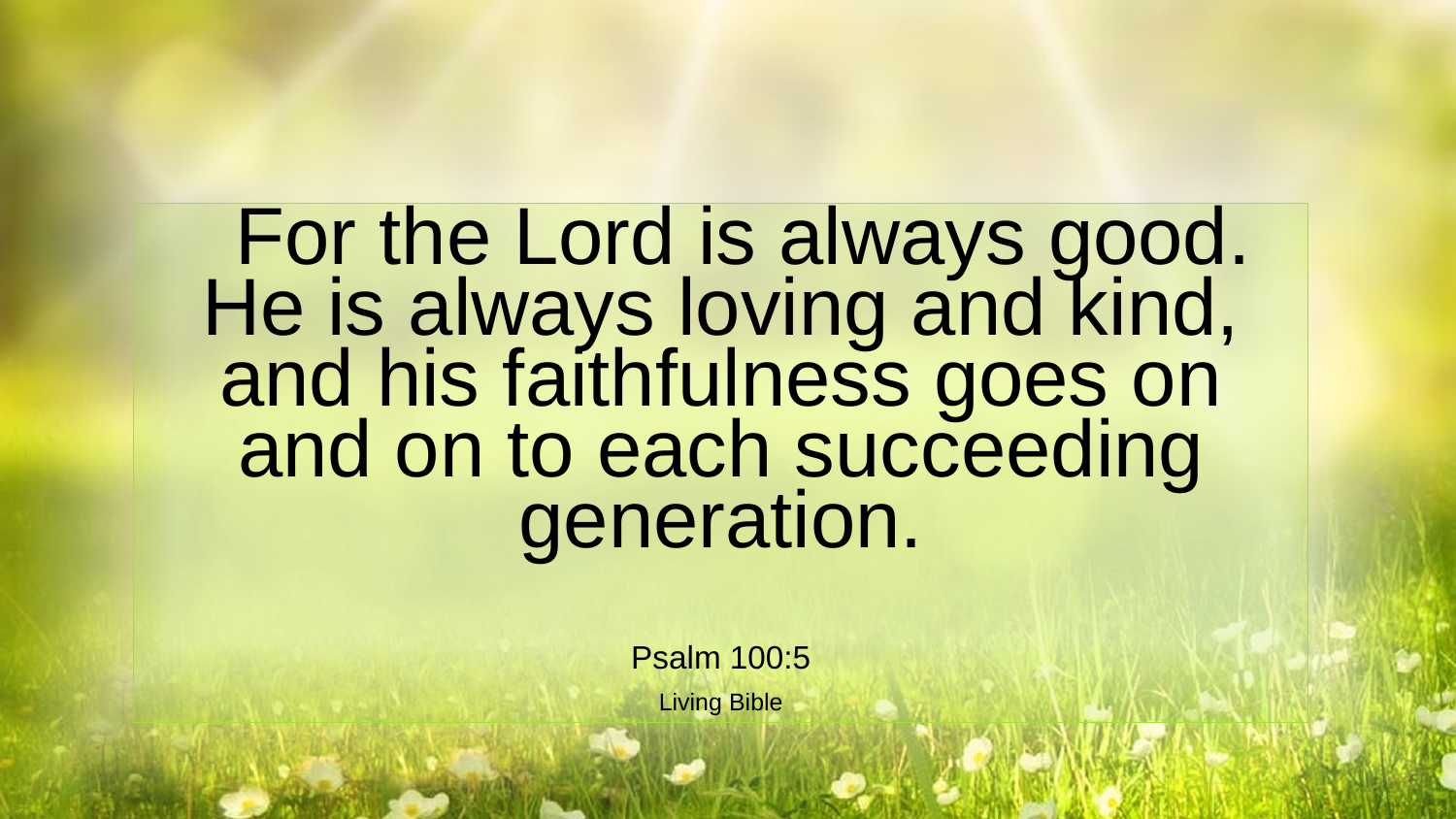

For the Lord is always good. He is always loving and kind, and his faithfulness goes on and on to each succeeding generation.

Psalm 100:5
Living Bible